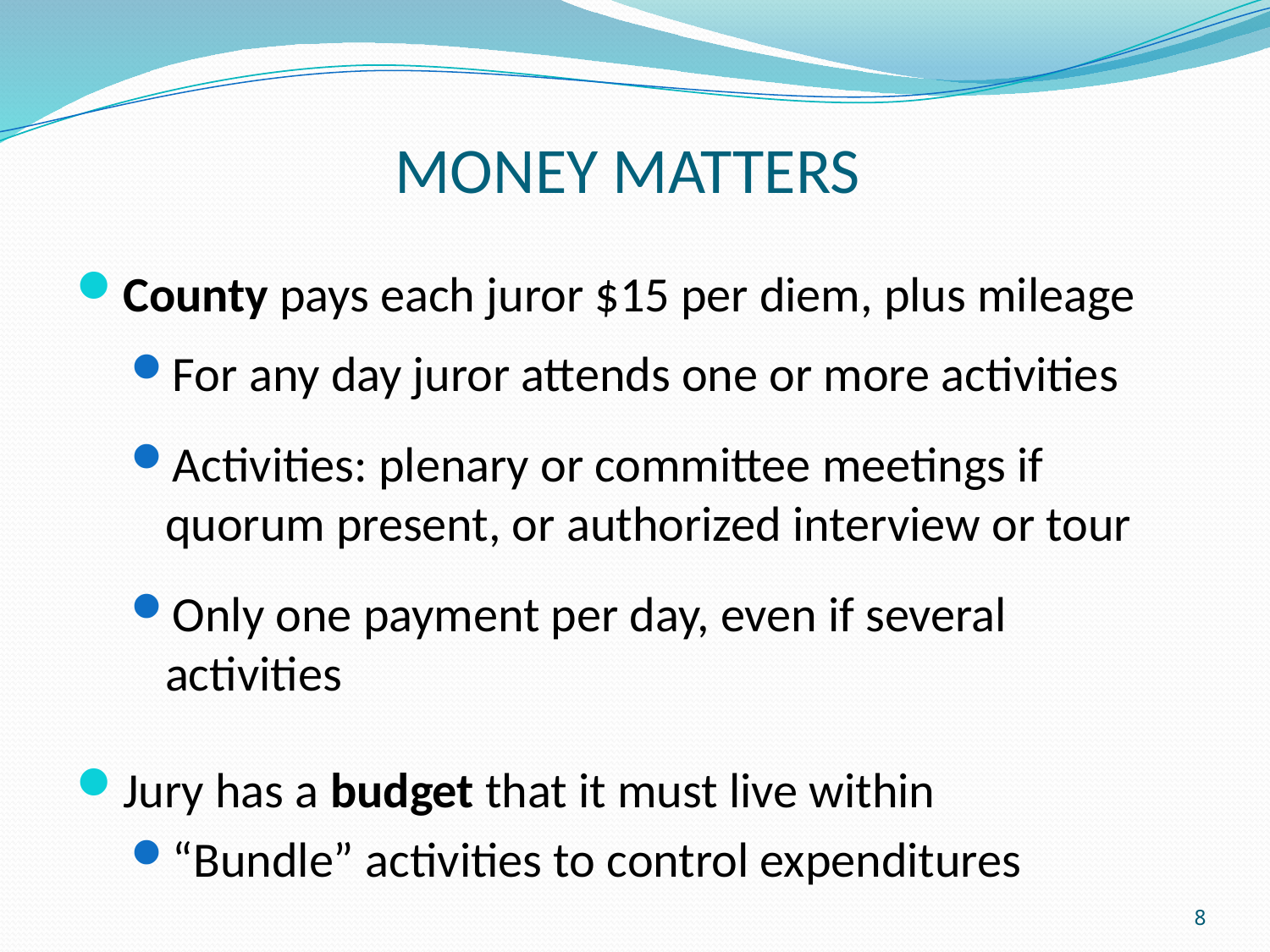

# MONEY MATTERS
County pays each juror $15 per diem, plus mileage
For any day juror attends one or more activities
Activities: plenary or committee meetings if quorum present, or authorized interview or tour
Only one payment per day, even if several activities

Jury has a budget that it must live within
“Bundle” activities to control expenditures
8